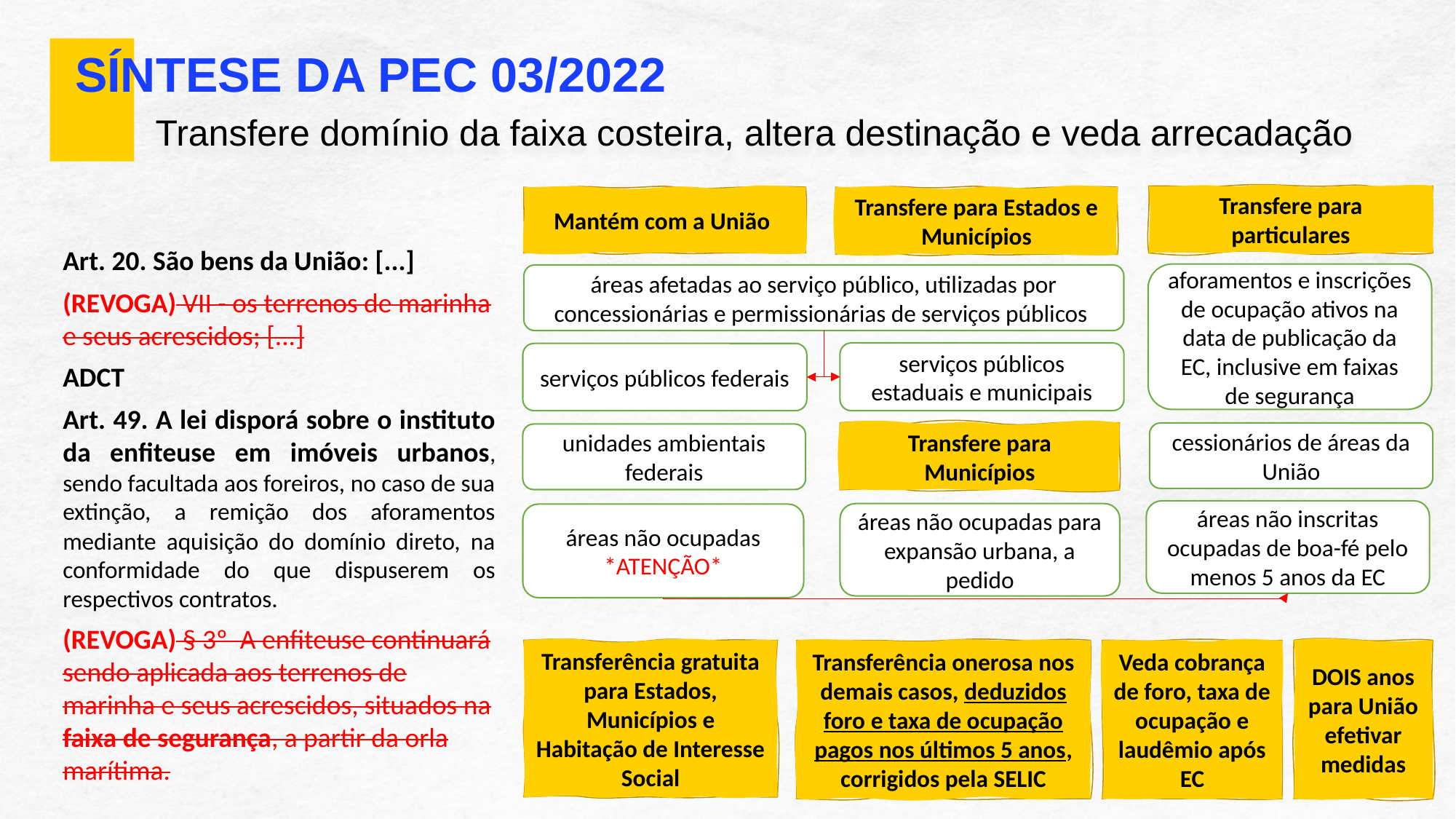

SÍNTESE DA PEC 03/2022
Transfere domínio da faixa costeira, altera destinação e veda arrecadação

Transfere para particulares
Mantém com a União
Transfere para Estados e Municípios
Art. 20. São bens da União: [...]
(REVOGA) VII - os terrenos de marinha e seus acrescidos; [...]
ADCT
Art. 49. A lei disporá sobre o instituto da enfiteuse em imóveis urbanos, sendo facultada aos foreiros, no caso de sua extinção, a remição dos aforamentos mediante aquisição do domínio direto, na conformidade do que dispuserem os respectivos contratos.
(REVOGA) § 3º  A enfiteuse continuará sendo aplicada aos terrenos de marinha e seus acrescidos, situados na faixa de segurança, a partir da orla marítima.
aforamentos e inscrições de ocupação ativos na data de publicação da EC, inclusive em faixas de segurança
áreas afetadas ao serviço público, utilizadas por concessionárias e permissionárias de serviços públicos
serviços públicos estaduais e municipais
serviços públicos federais
Transfere para Municípios
cessionários de áreas da União
unidades ambientais federais
áreas não inscritas ocupadas de boa-fé pelo menos 5 anos da EC
áreas não ocupadas para expansão urbana, a pedido
áreas não ocupadas
*ATENÇÃO*
Veda cobrança de foro, taxa de ocupação e laudêmio após EC
DOIS anos para União efetivar medidas
Transferência gratuita
para Estados, Municípios e Habitação de Interesse Social
Transferência onerosa nos demais casos, deduzidos foro e taxa de ocupação pagos nos últimos 5 anos, corrigidos pela SELIC